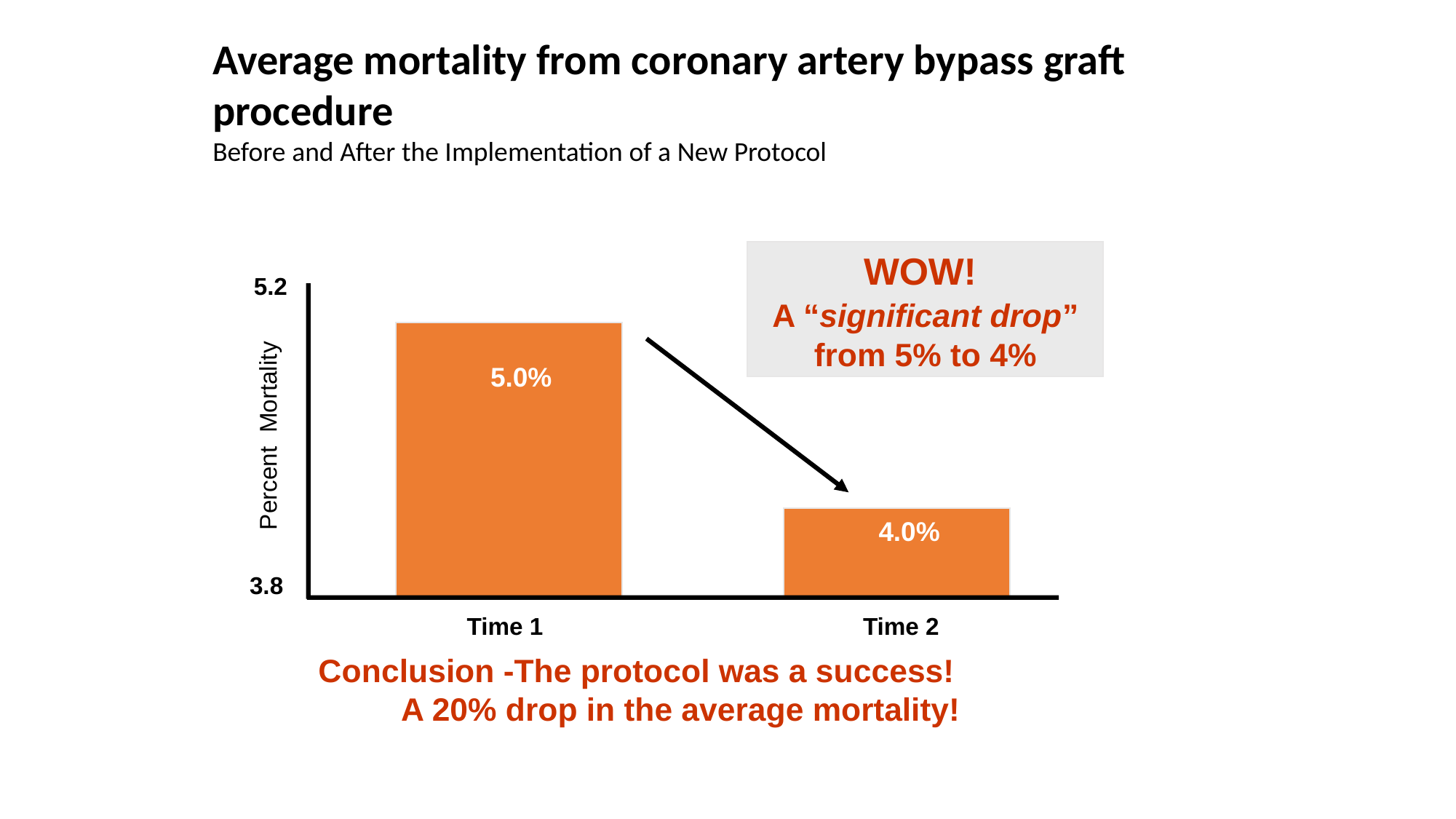

Average mortality from coronary artery bypass graft procedure
Before and After the Implementation of a New Protocol
WOW!
A “significant drop”
from 5% to 4%
5.2

5.0%
Percent  Mortality

4.0%
3.8

Time 1
Time 2
Conclusion -The protocol was a success!           A 20% drop in the average mortality!